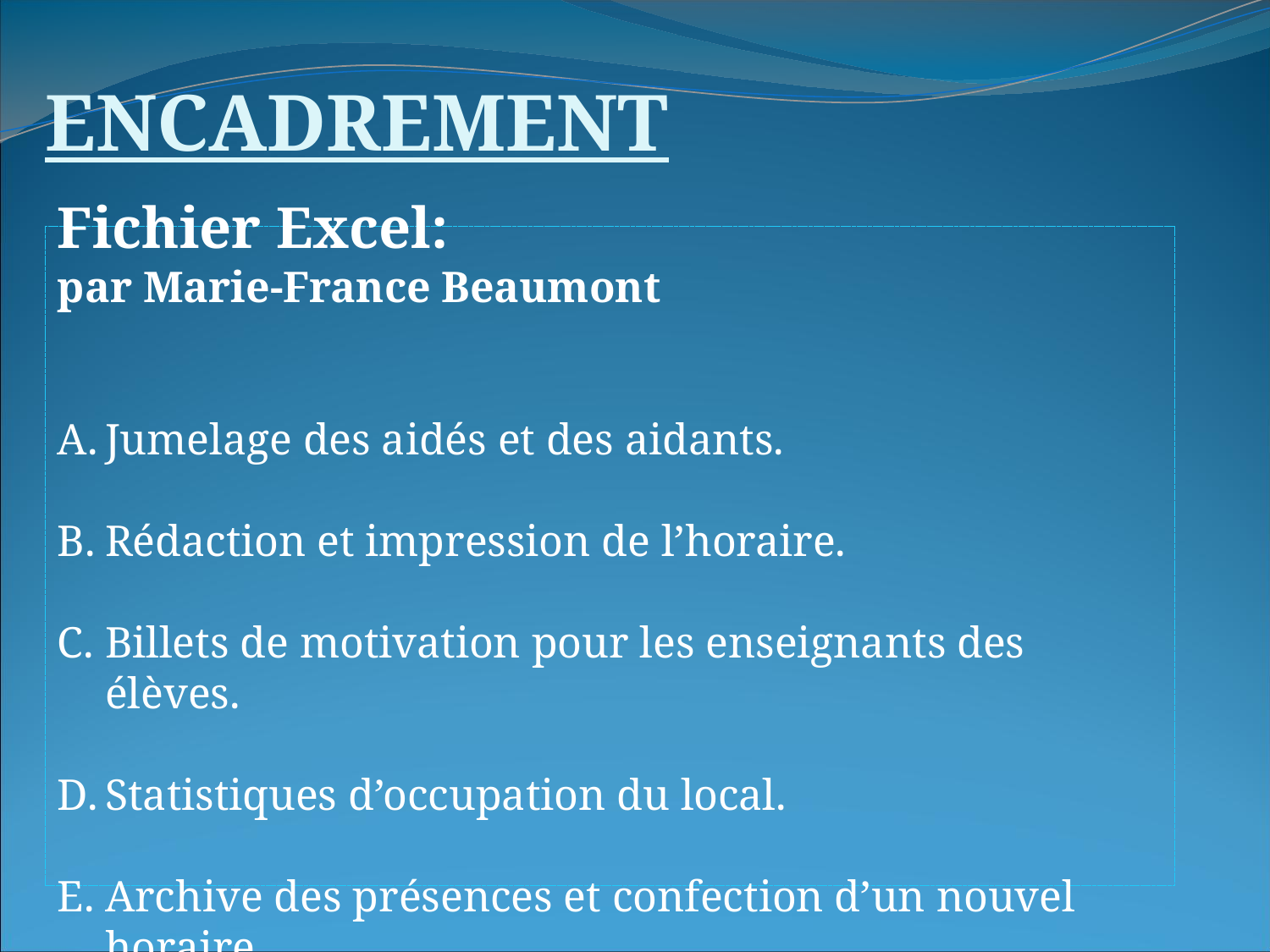

ENCADREMENT
Fichier Excel:
par Marie-France Beaumont

Jumelage des aidés et des aidants.

Rédaction et impression de l’horaire.

Billets de motivation pour les enseignants des élèves.

Statistiques d’occupation du local.

Archive des présences et confection d’un nouvel horaire.